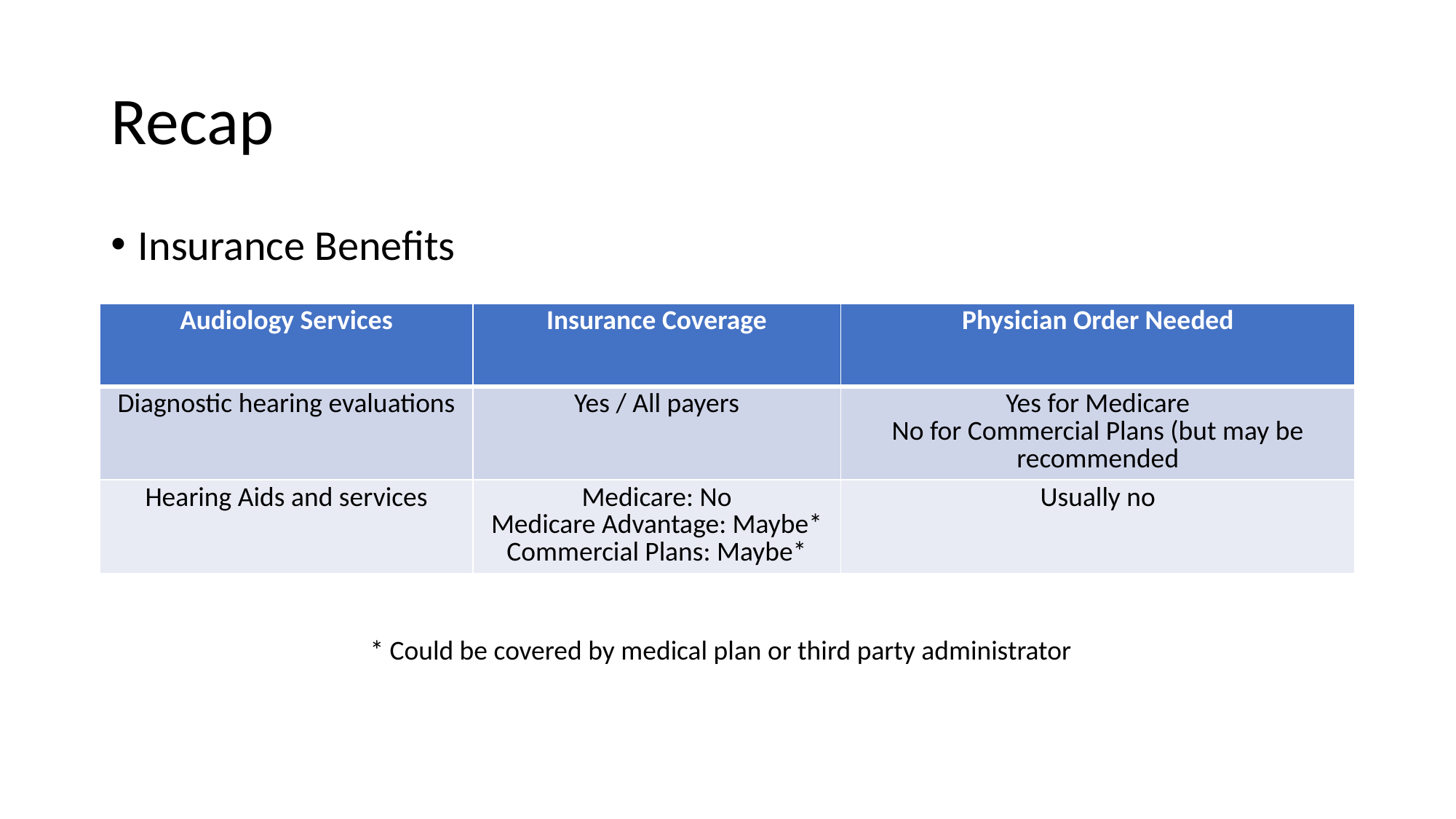

# Recap
Insurance Benefits

| Audiology Services | Insurance Coverage | Physician Order Needed |
| --- | --- | --- |
| Diagnostic hearing evaluations | Yes / All payers | Yes for Medicare No for Commercial Plans (but may be recommended |
| Hearing Aids and services | Medicare: No Medicare Advantage: Maybe\* Commercial Plans: Maybe\* | Usually no |
* Could be covered by medical plan or third party administrator